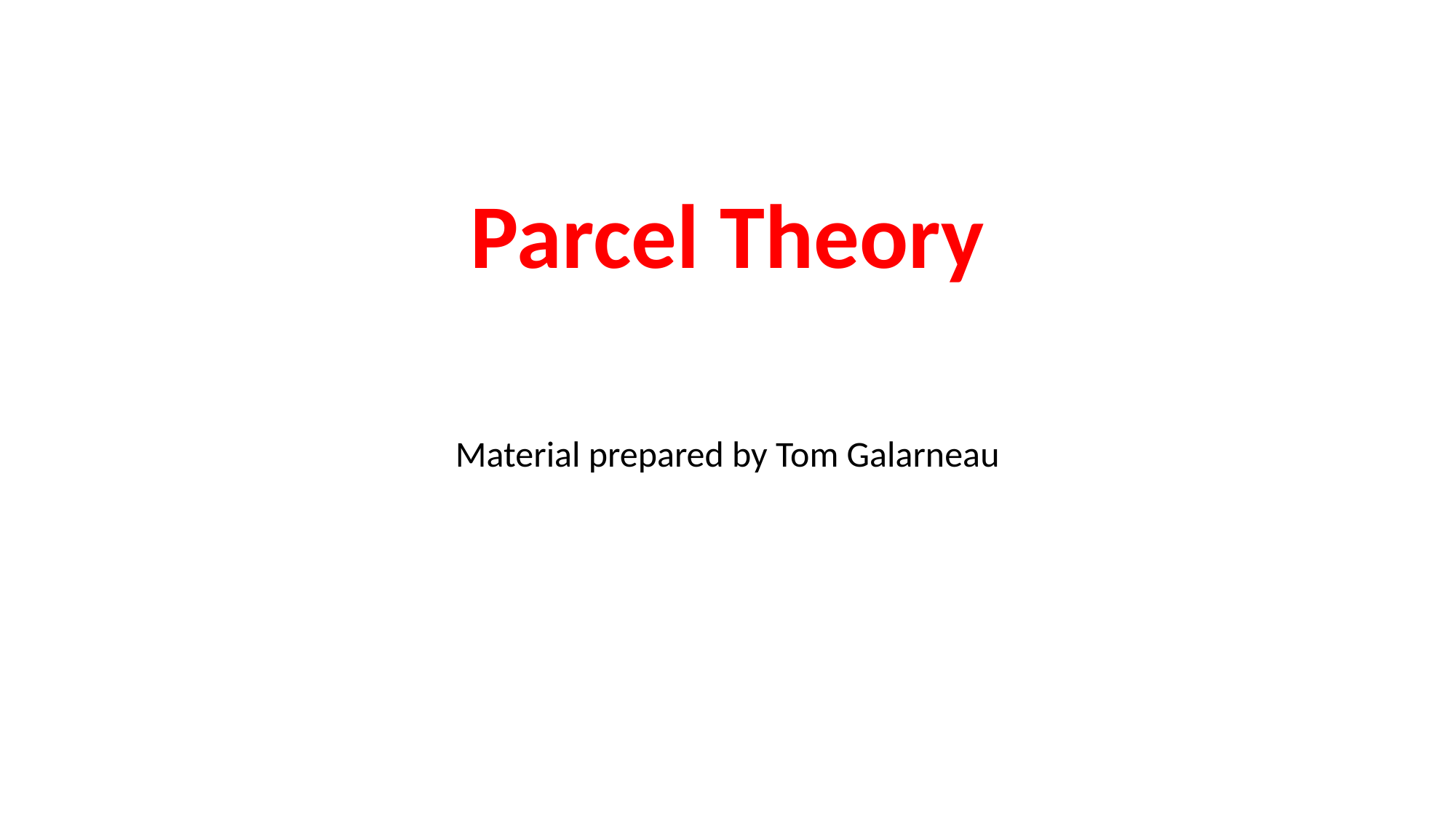

# Parcel Theory
Material prepared by Tom Galarneau